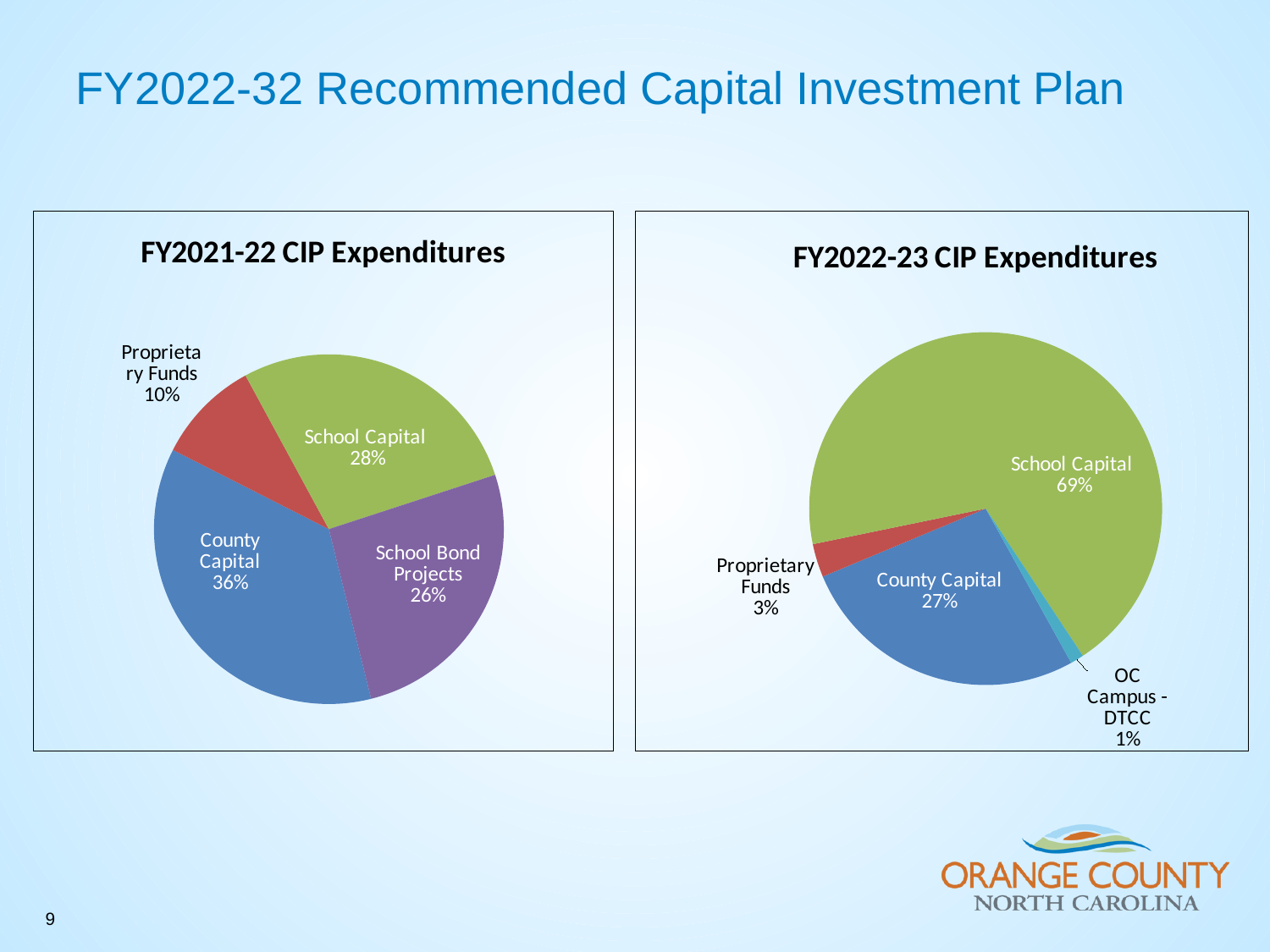

FY2022-32 Recommended Capital Investment Plan

### Chart: FY2021-22 CIP Expenditures

| Category | FY2021-22 |
|---|---|
| County Capital | 18518992.0 |
| Proprietary Funds | 4891331.0 |
| School Capital  | 14196864.0 |
| School Bond Projects | 13308000.0 |
| OC Campus - DTCC | 0.0 |

### Chart: FY2022-23 CIP Expenditures

| Category |  |
|---|---|
| County Capital | 10872009.0 |
| Proprietary Funds | 1242363.0 |
| School Capital  | 28014159.0 |
| School Bond Projects | None |
| OC Campus - DTCC | 500000.0 |
9